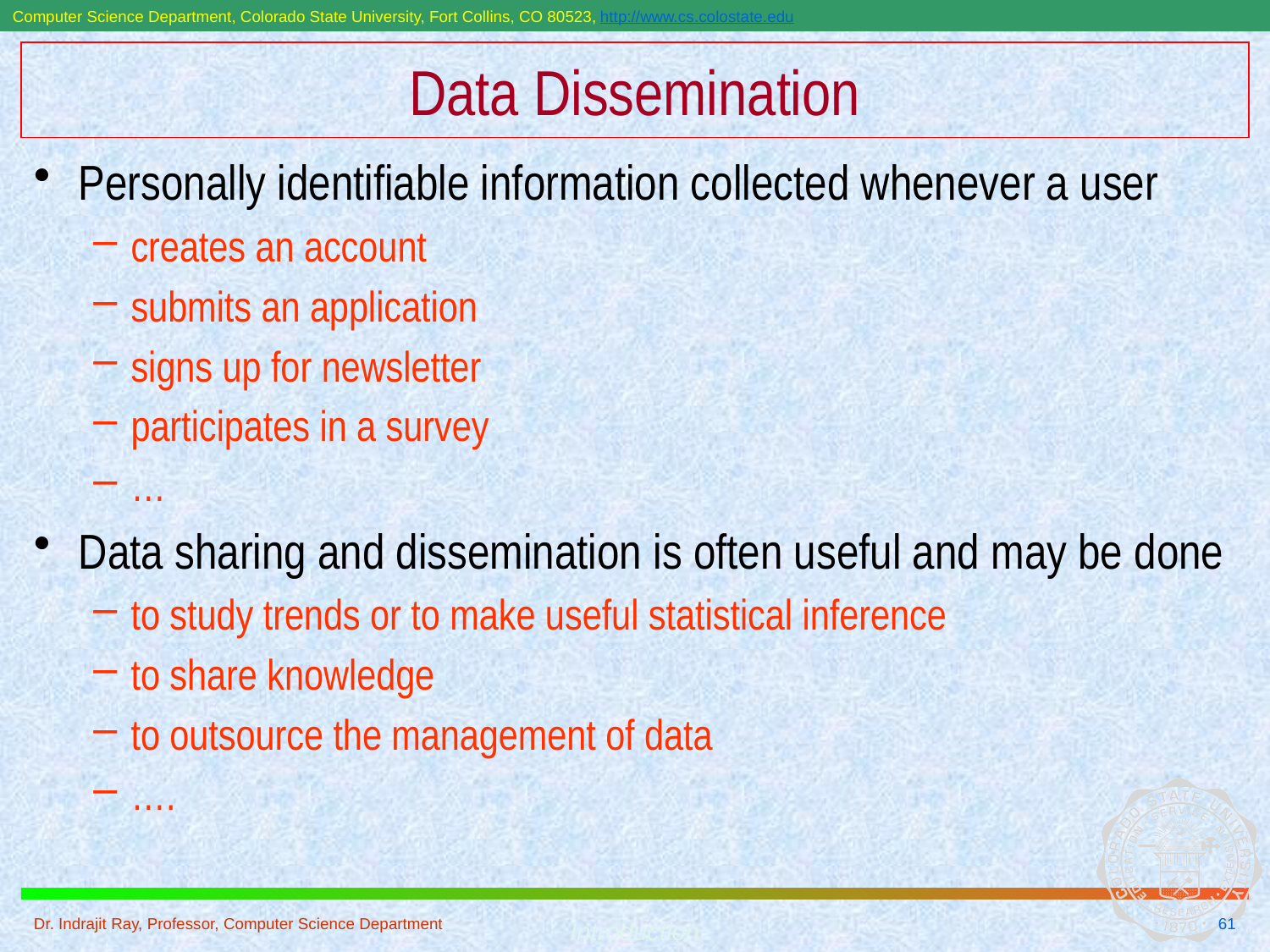

# Data Dissemination
Personally identifiable information collected whenever a user
creates an account
submits an application
signs up for newsletter
participates in a survey
…
Data sharing and dissemination is often useful and may be done
to study trends or to make useful statistical inference
to share knowledge
to outsource the management of data
….

Dr. Indrajit Ray, Professor, Computer Science Department
61
Introduction